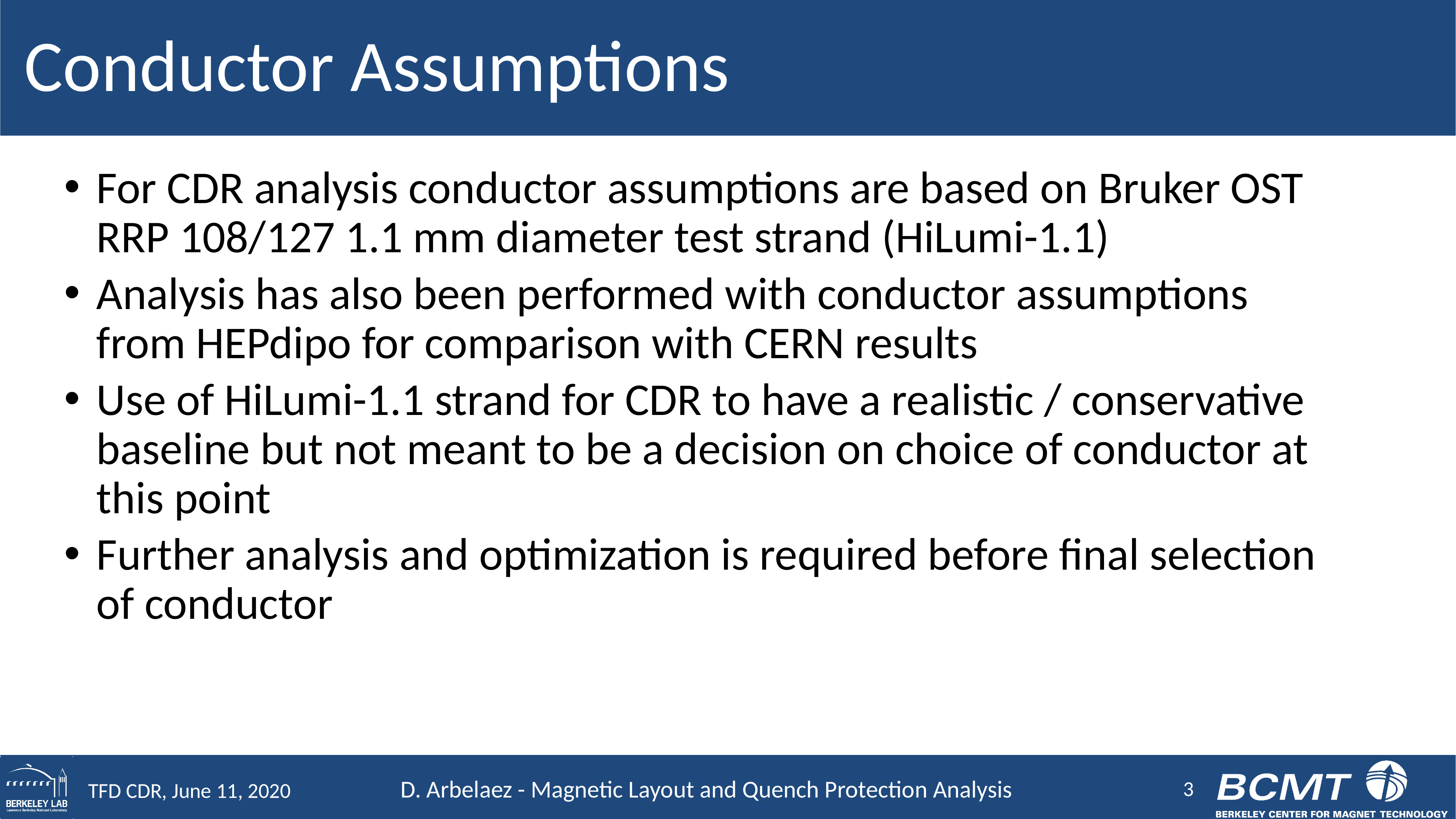

# Conductor Assumptions
For CDR analysis conductor assumptions are based on Bruker OST RRP 108/127 1.1 mm diameter test strand (HiLumi-1.1)
Analysis has also been performed with conductor assumptions from HEPdipo for comparison with CERN results
Use of HiLumi-1.1 strand for CDR to have a realistic / conservative baseline but not meant to be a decision on choice of conductor at this point
Further analysis and optimization is required before final selection of conductor
3
TFD CDR, June 11, 2020
D. Arbelaez - Magnetic Layout and Quench Protection Analysis